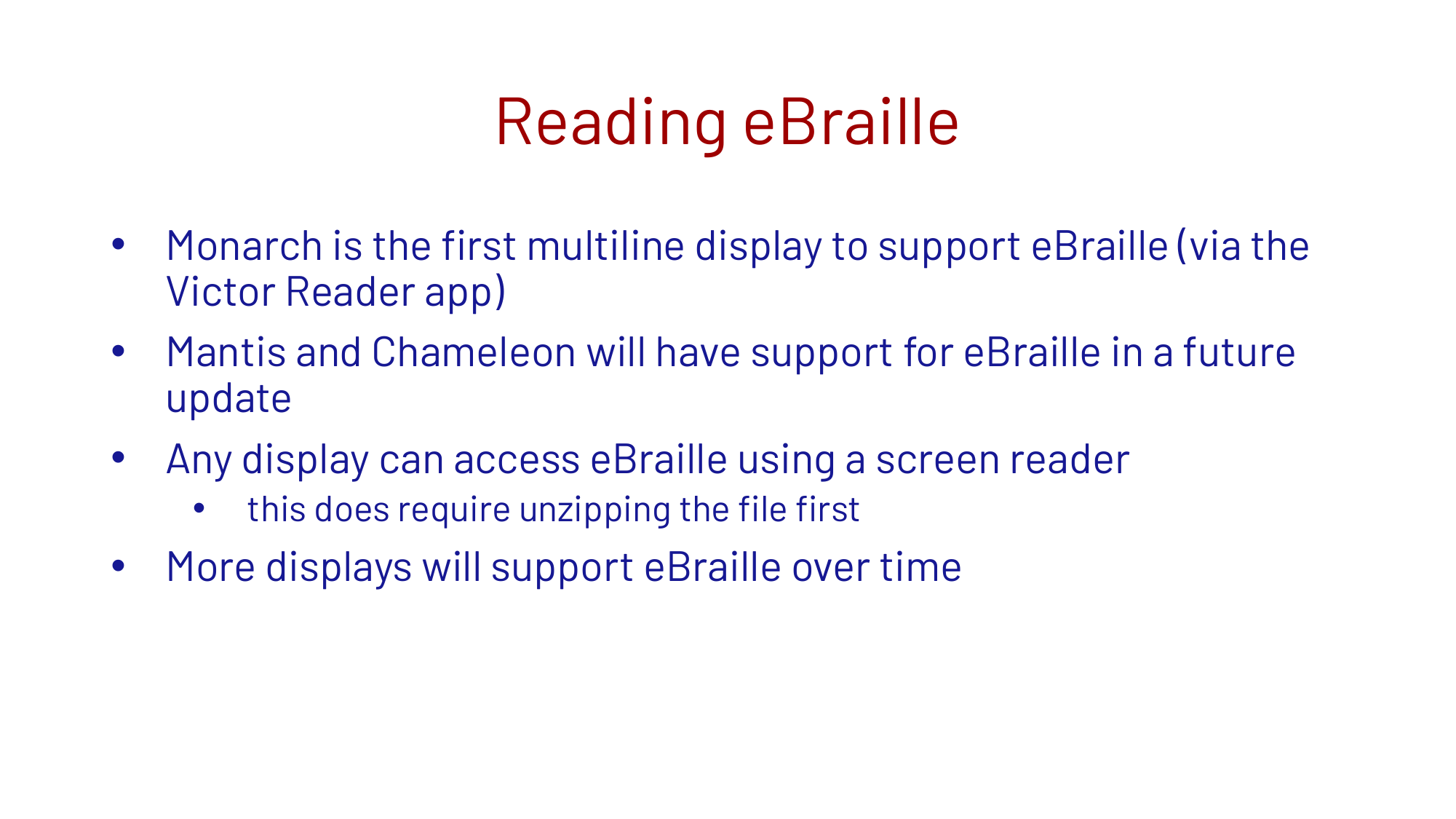

# Reading eBraille
Monarch is the first multiline display to support eBraille (via the Victor Reader app)
Mantis and Chameleon will have support for eBraille in a future update
Any display can access eBraille using a screen reader
this does require unzipping the file first
More displays will support eBraille over time